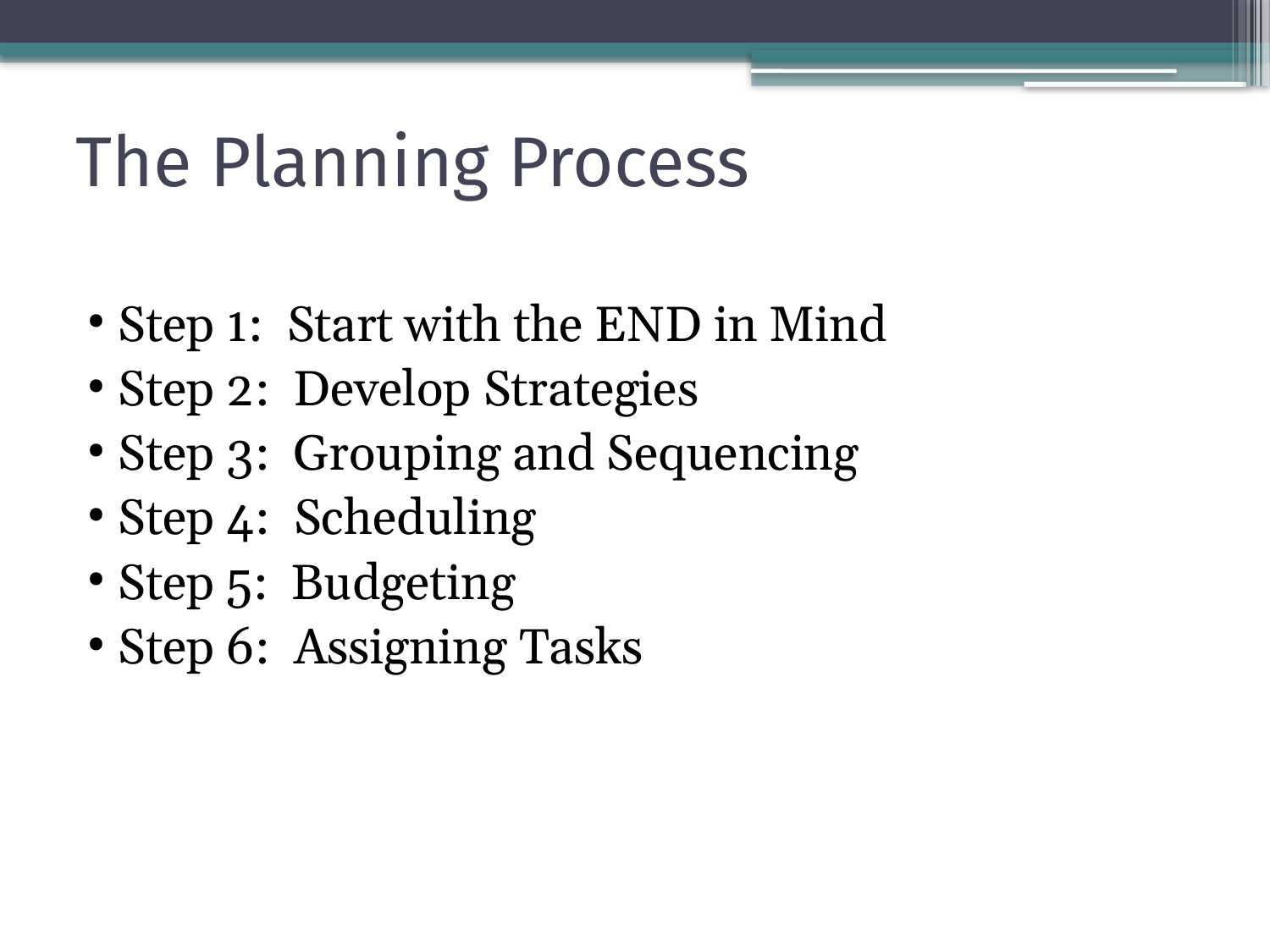

# The Planning Process
Step 1:  Start with the END in Mind
Step 2:  Develop Strategies
Step 3:  Grouping and Sequencing
Step 4:  Scheduling
Step 5:  Budgeting
Step 6:  Assigning Tasks